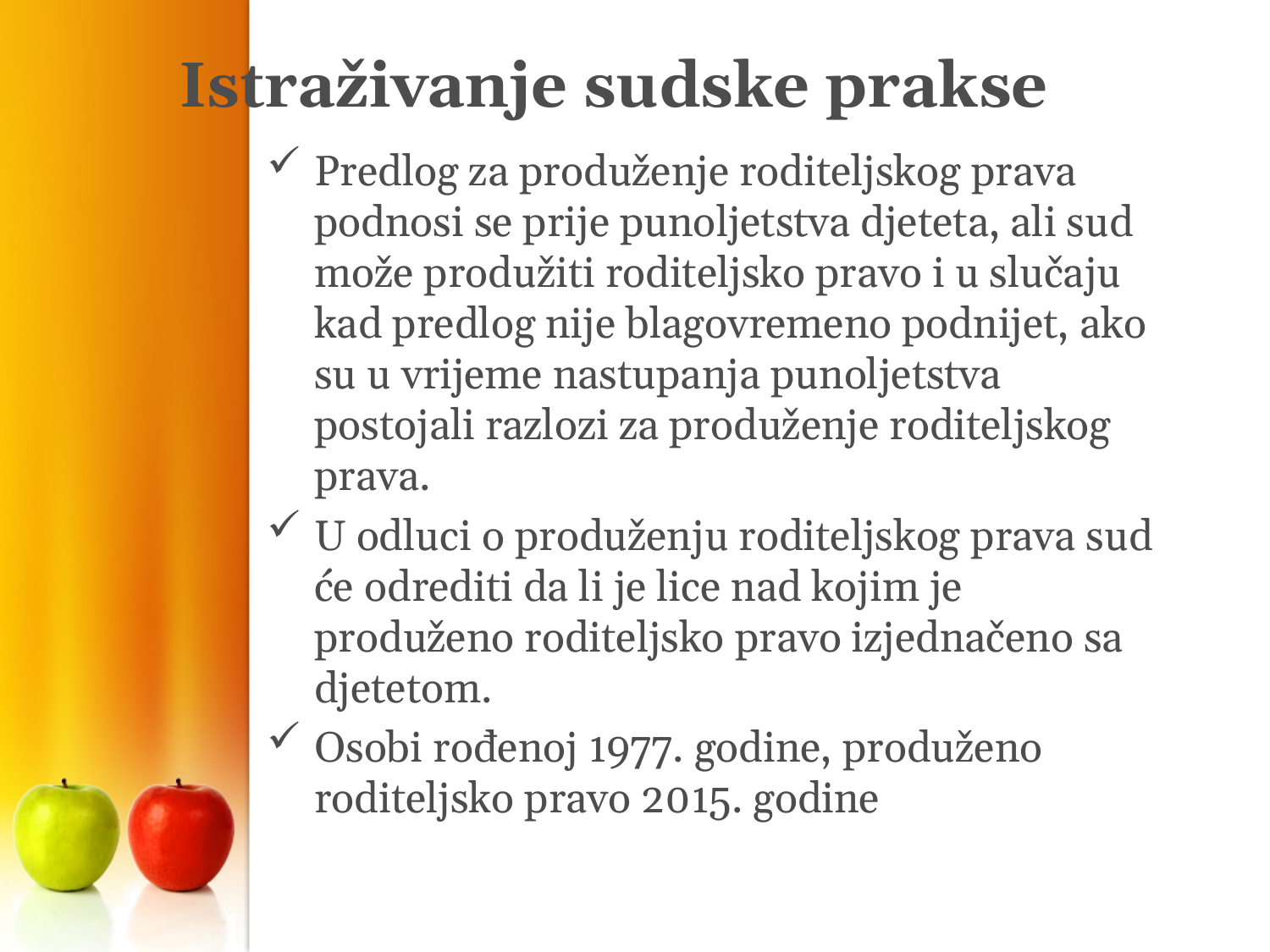

# Istraživanje sudske prakse
Predlog za produženje roditeljskog prava podnosi se prije punoljetstva djeteta, ali sud može produžiti roditeljsko pravo i u slučaju kad predlog nije blagovremeno podnijet, ako su u vrijeme nastupanja punoljetstva postojali razlozi za produženje roditeljskog prava.
U odluci o produženju roditeljskog prava sud će odrediti da li je lice nad kojim je produženo roditeljsko pravo izjednačeno sa djetetom.
Osobi rođenoj 1977. godine, produženo roditeljsko pravo 2015. godine